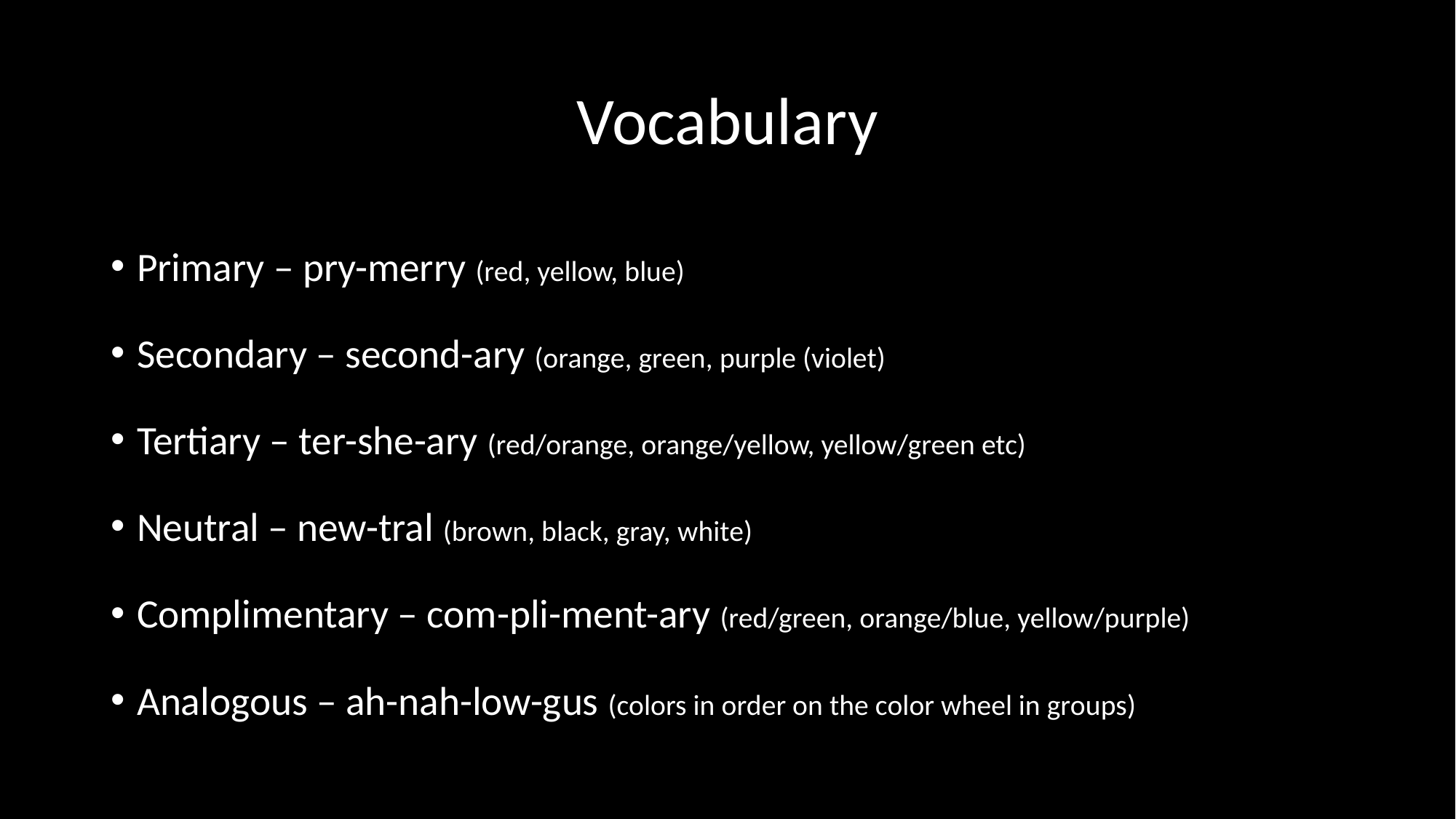

# Vocabulary
Primary – pry-merry (red, yellow, blue)
Secondary – second-ary (orange, green, purple (violet)
Tertiary – ter-she-ary (red/orange, orange/yellow, yellow/green etc)
Neutral – new-tral (brown, black, gray, white)
Complimentary – com-pli-ment-ary (red/green, orange/blue, yellow/purple)
Analogous – ah-nah-low-gus (colors in order on the color wheel in groups)